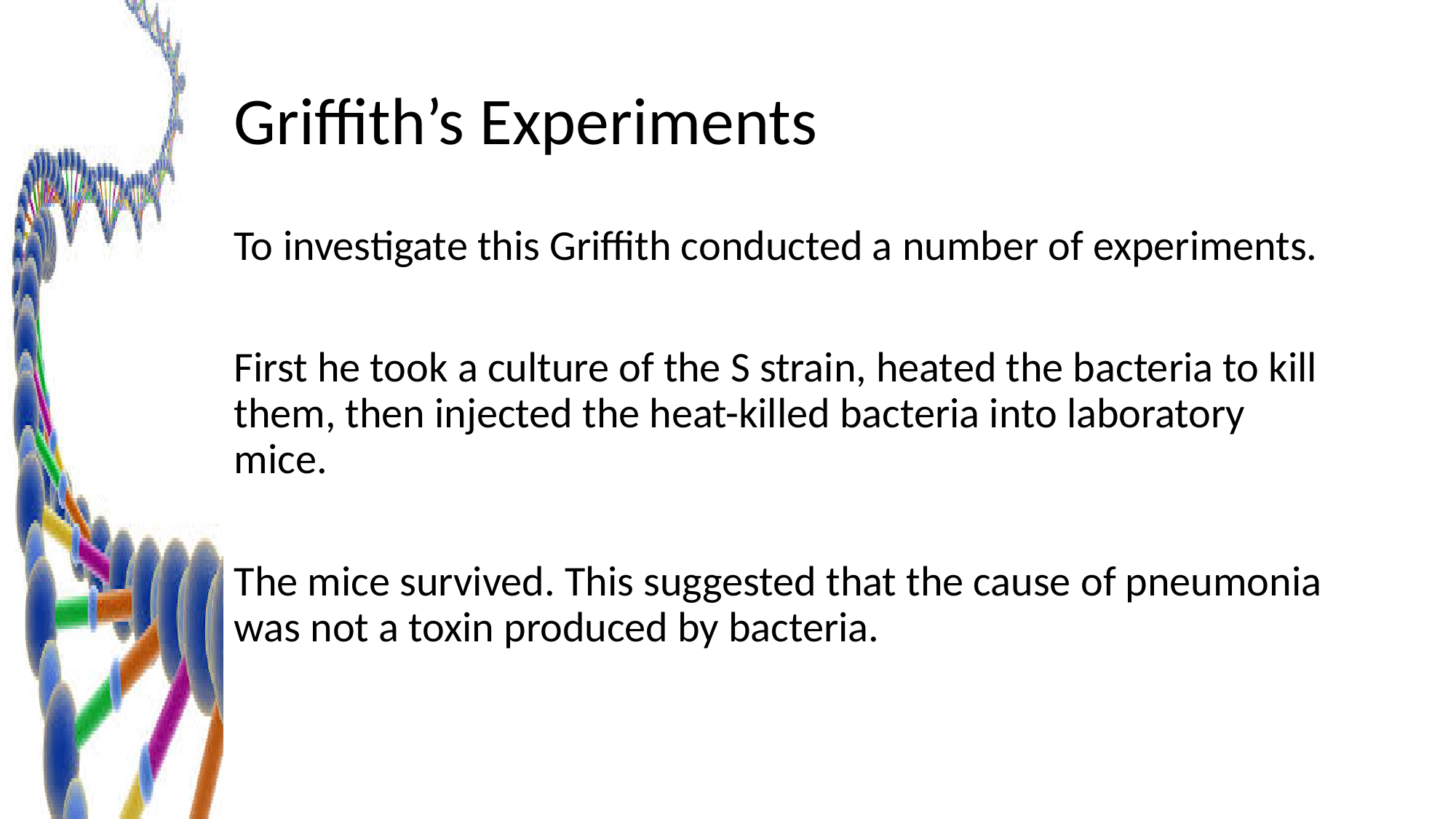

# Griffith’s Experiments
To investigate this Griffith conducted a number of experiments.

First he took a culture of the S strain, heated the bacteria to kill them, then injected the heat-killed bacteria into laboratory mice.

The mice survived. This suggested that the cause of pneumonia was not a toxin produced by bacteria.